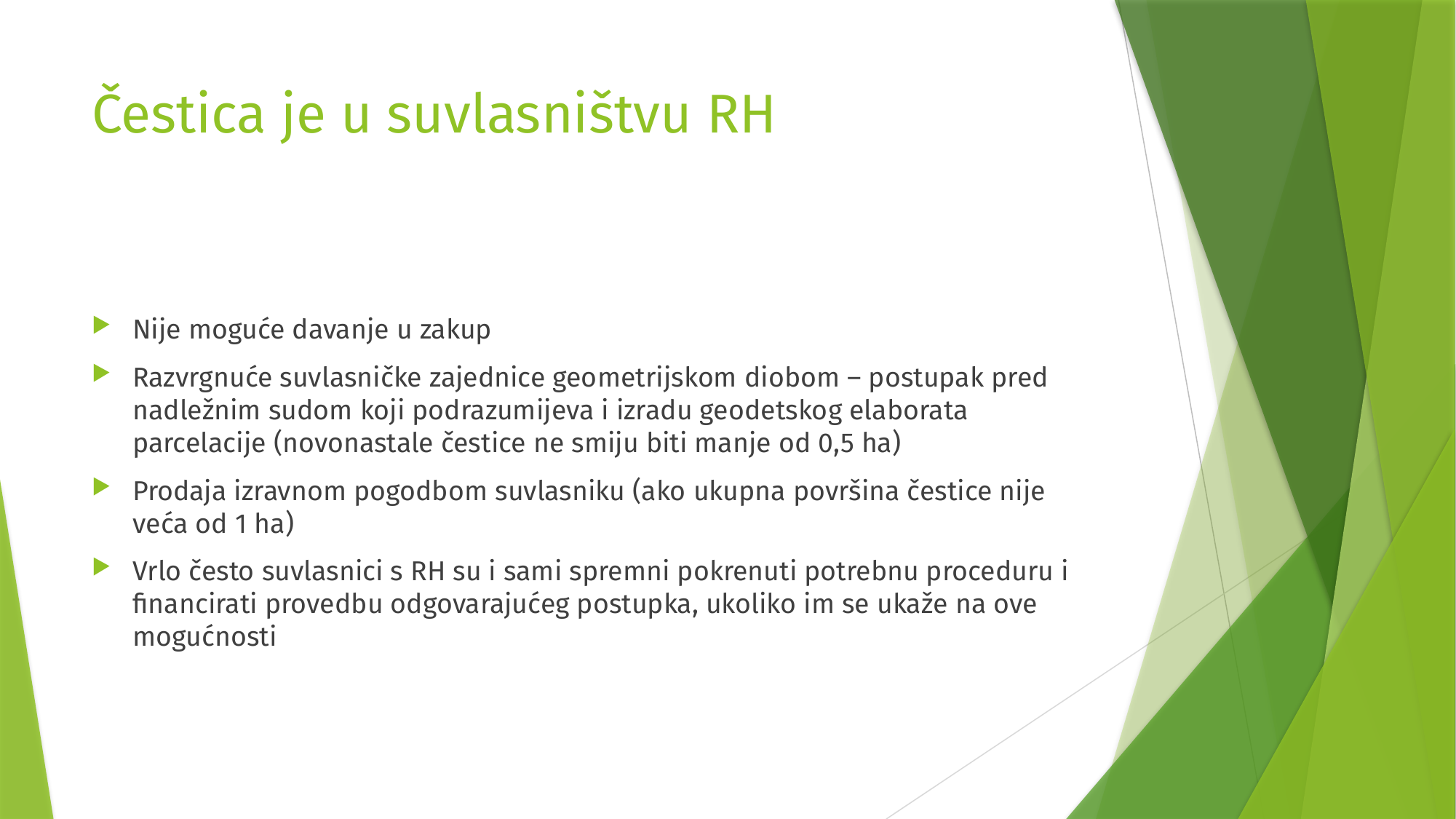

# Čestica je u suvlasništvu RH

Nije moguće davanje u zakup
Razvrgnuće suvlasničke zajednice geometrijskom diobom – postupak pred nadležnim sudom koji podrazumijeva i izradu geodetskog elaborata parcelacije (novonastale čestice ne smiju biti manje od 0,5 ha)
Prodaja izravnom pogodbom suvlasniku (ako ukupna površina čestice nije veća od 1 ha)
Vrlo često suvlasnici s RH su i sami spremni pokrenuti potrebnu proceduru i financirati provedbu odgovarajućeg postupka, ukoliko im se ukaže na ove mogućnosti